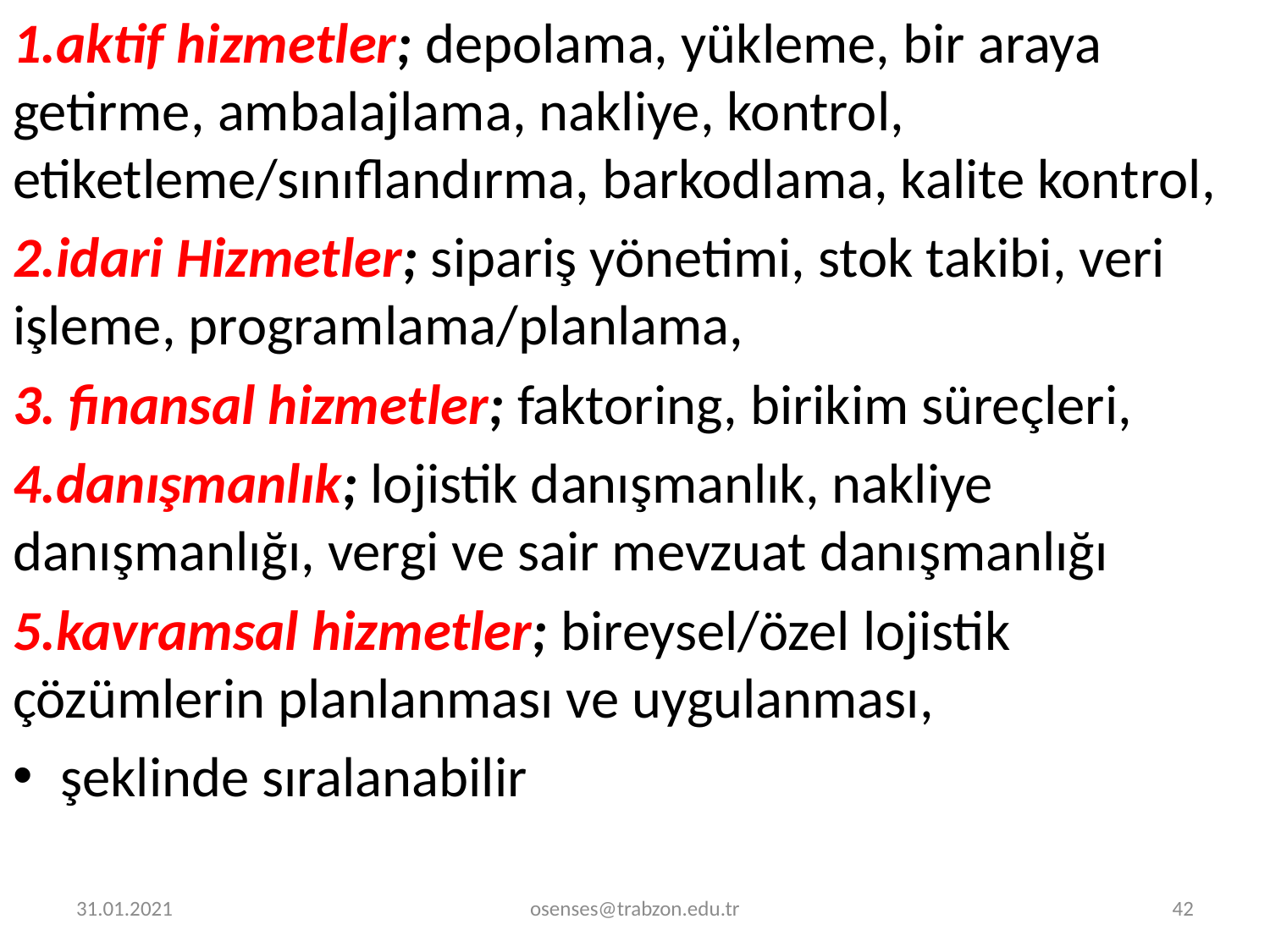

1.aktif hizmetler; depolama, yükleme, bir araya getirme, ambalajla­ma, nakliye, kontrol, etiketleme/sınıflandırma, barkodlama, kalite kont­rol,
2.idari Hizmetler; sipariş yönetimi, stok takibi, veri işleme, program­lama/planlama,
3. finansal hizmetler; faktoring, birikim süreçleri,
4.danışmanlık; lojistik danışmanlık, nakliye danışmanlığı, vergi ve sair mevzuat danışmanlığı
5.kavramsal hizmetler; bireysel/özel lojistik çözümlerin planlanması ve uygulanması,
şeklinde sıralanabilir

31.01.2021
osenses@trabzon.edu.tr
42